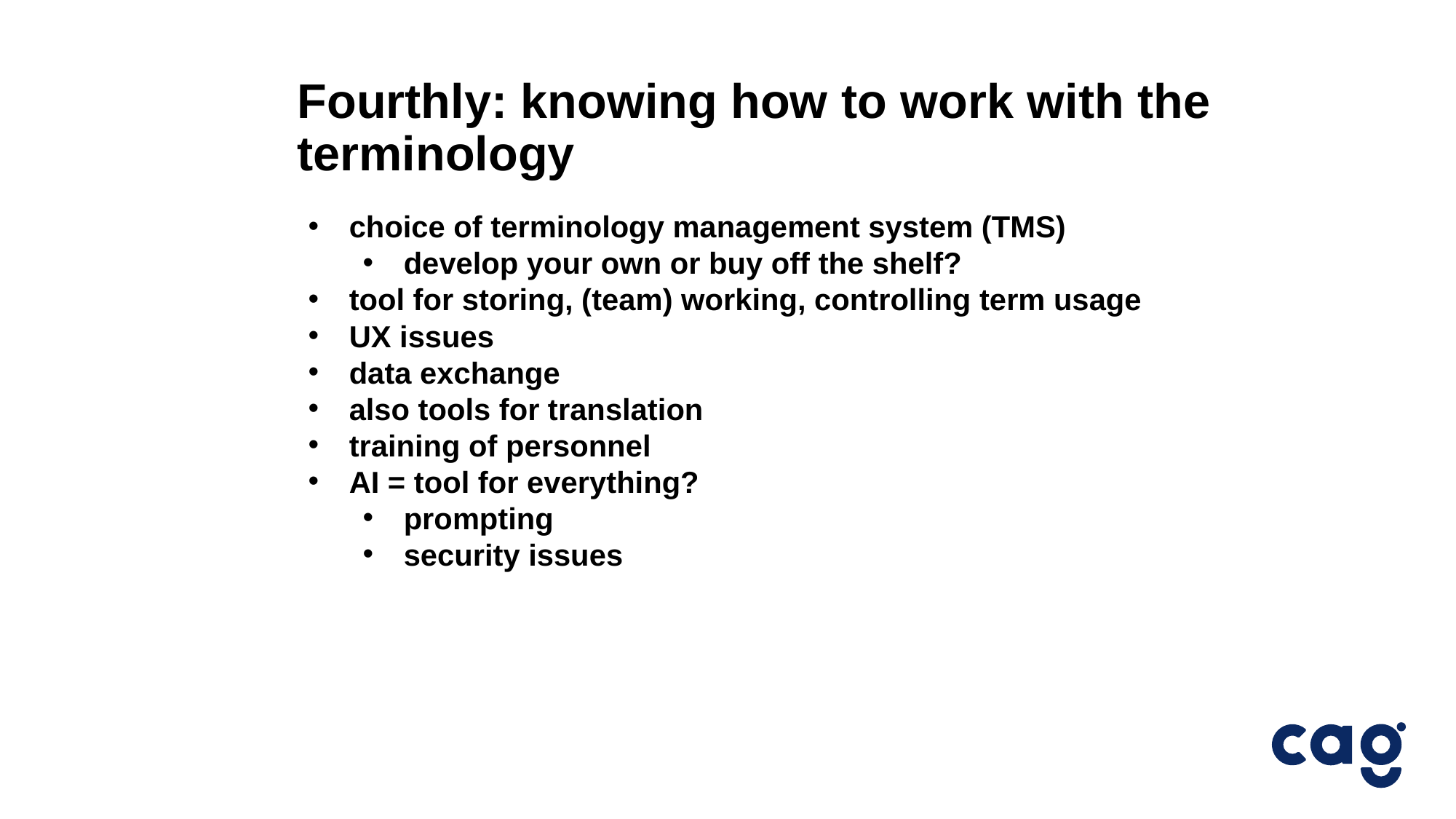

Fourthly: knowing how to work with the terminology
choice of terminology management system (TMS)
develop your own or buy off the shelf?
tool for storing, (team) working, controlling term usage
UX issues
data exchange
also tools for translation
training of personnel
AI = tool for everything?
prompting
security issues
3.6